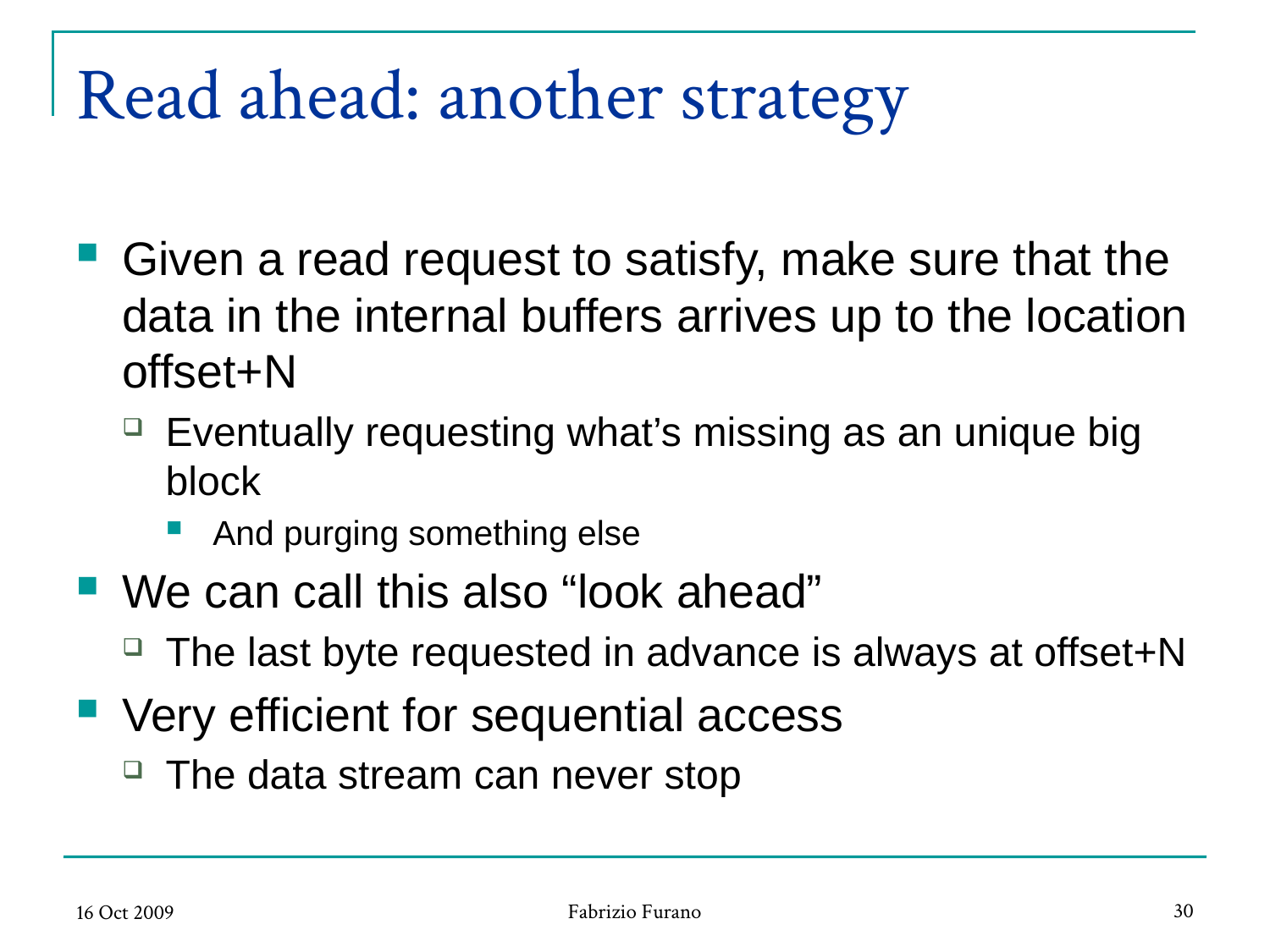

# Read ahead: another strategy
Given a read request to satisfy, make sure that the data in the internal buffers arrives up to the location offset+N
Eventually requesting what’s missing as an unique big block
And purging something else
We can call this also “look ahead”
The last byte requested in advance is always at offset+N
Very efficient for sequential access
The data stream can never stop

16 Oct 2009
30
Fabrizio Furano